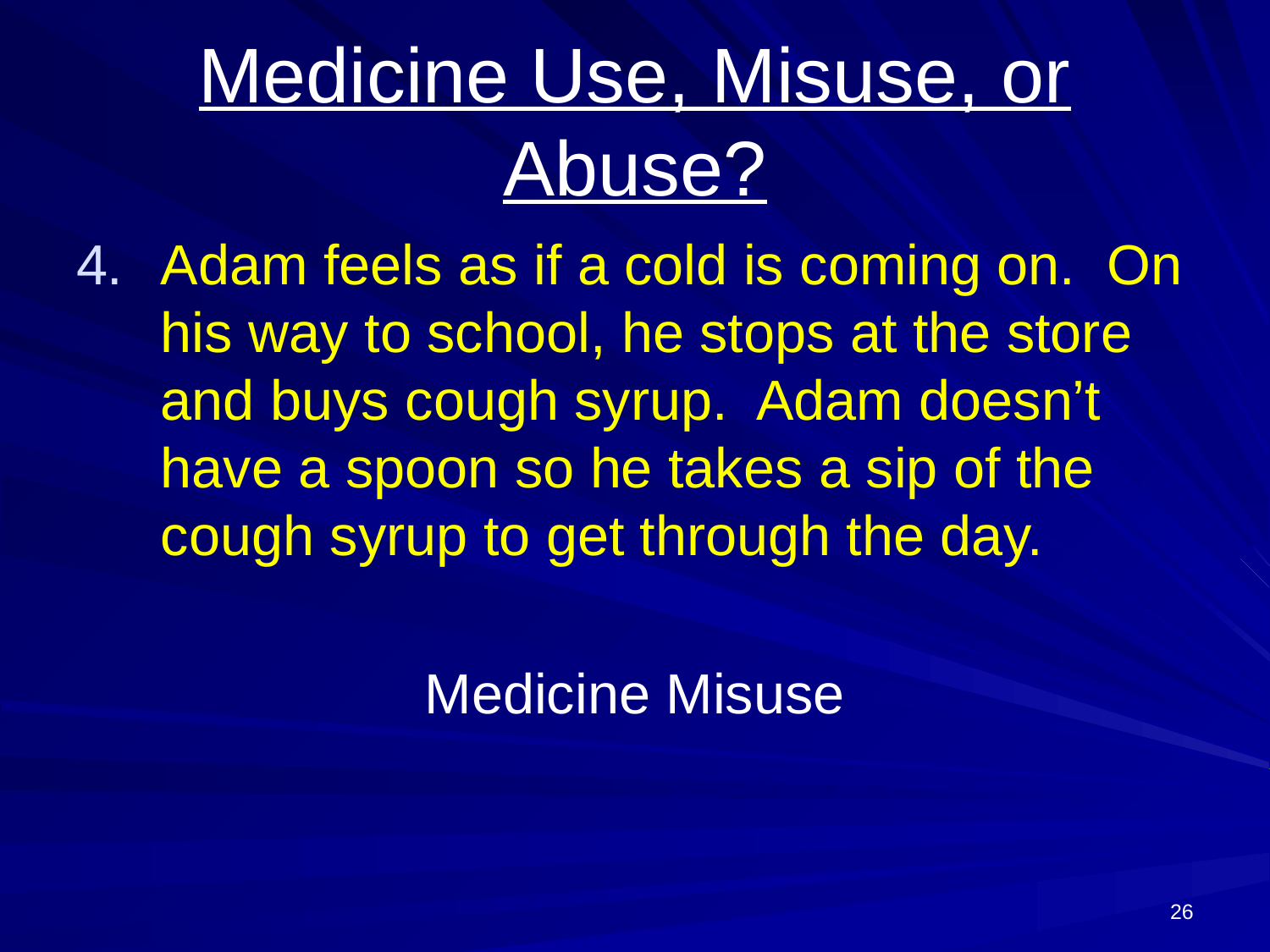

# Medicine Use, Misuse, or Abuse?
4.	Adam feels as if a cold is coming on.  On his way to school, he stops at the store and buys cough syrup.  Adam doesn’t have a spoon so he takes a sip of the cough syrup to get through the day.

Medicine Misuse

26